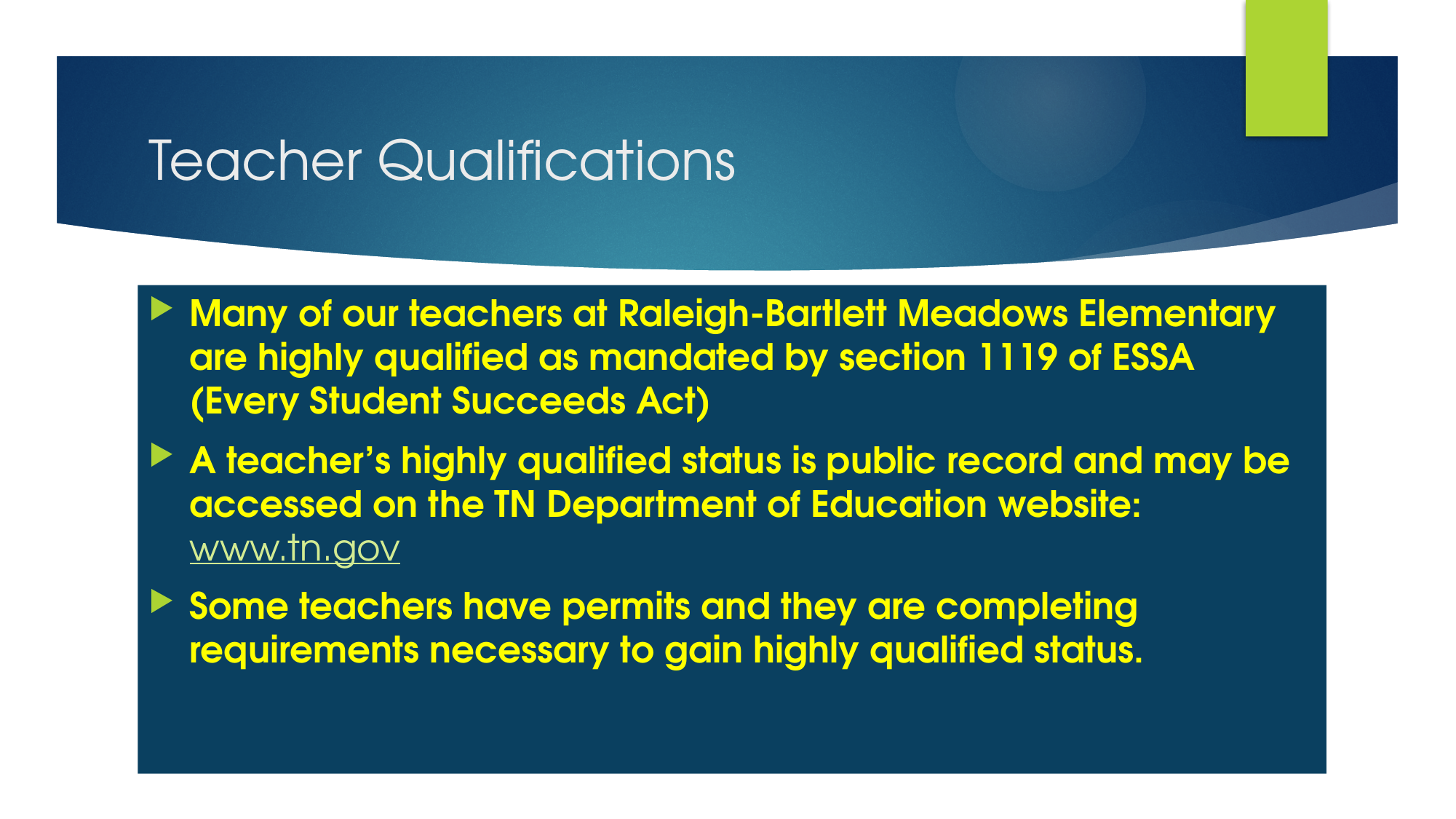

# Teacher Qualifications
Many of our teachers at Raleigh-Bartlett Meadows Elementary are highly qualified as mandated by section 1119 of ESSA (Every Student Succeeds Act)
A teacher’s highly qualified status is public record and may be accessed on the TN Department of Education website: www.tn.gov
Some teachers have permits and they are completing requirements necessary to gain highly qualified status.